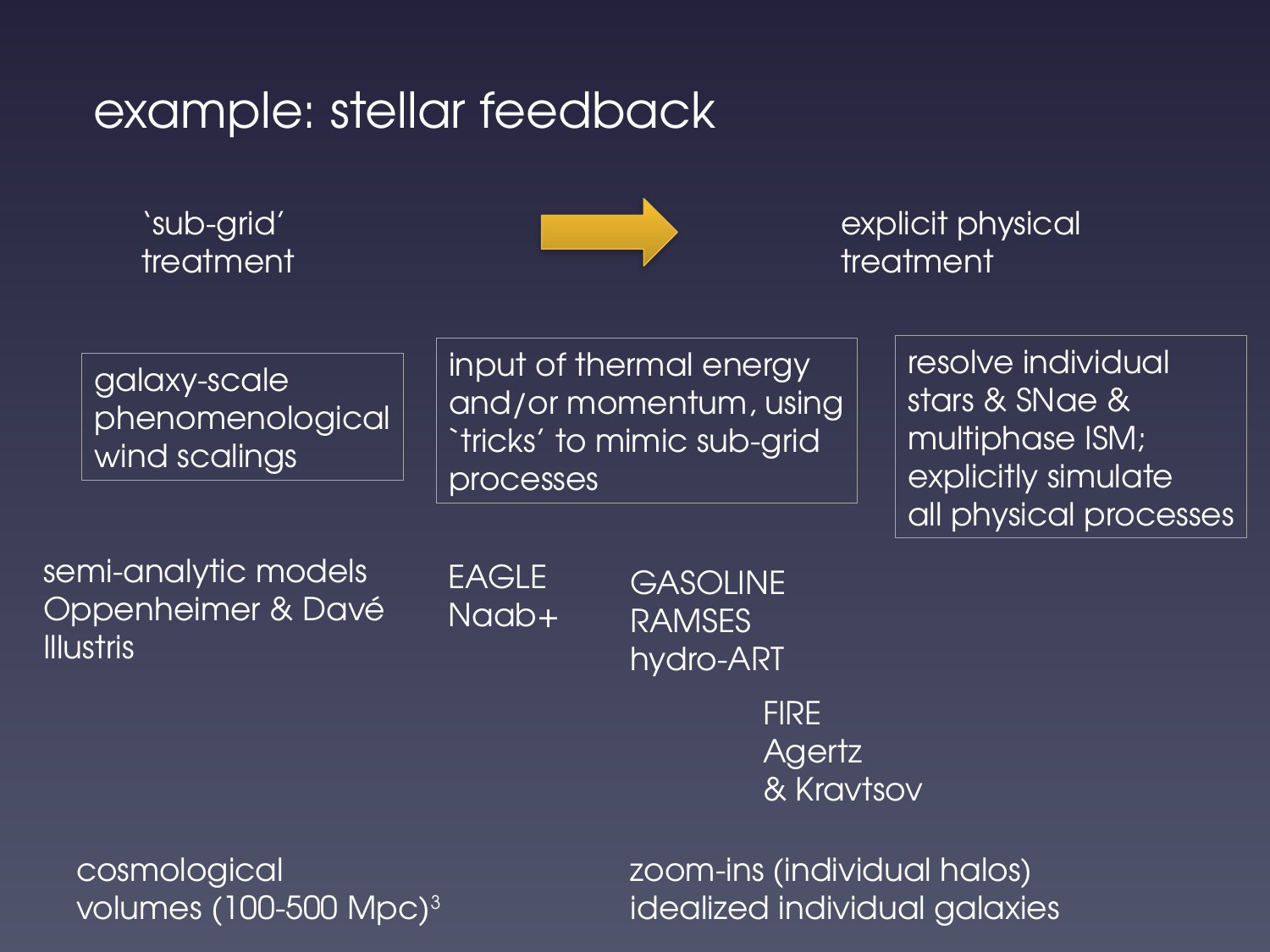

example: stellar feedback
‘sub-grid’
treatment
explicit physical
treatment

resolve individual
stars & SNae &
multiphase ISM;
explicitly simulate
all physical processes
input of thermal energy
and/or momentum, using
`tricks’ to mimic sub-grid
processes
galaxy-scale
phenomenological
wind scalings
semi-analytic models
Oppenheimer & Davé
Illustris
EAGLE
Naab+
GASOLINE
RAMSES
hydro-ART
FIRE
Agertz
& Kravtsov
cosmological
volumes (100-500 Mpc)3
zoom-ins (individual halos)
idealized individual galaxies